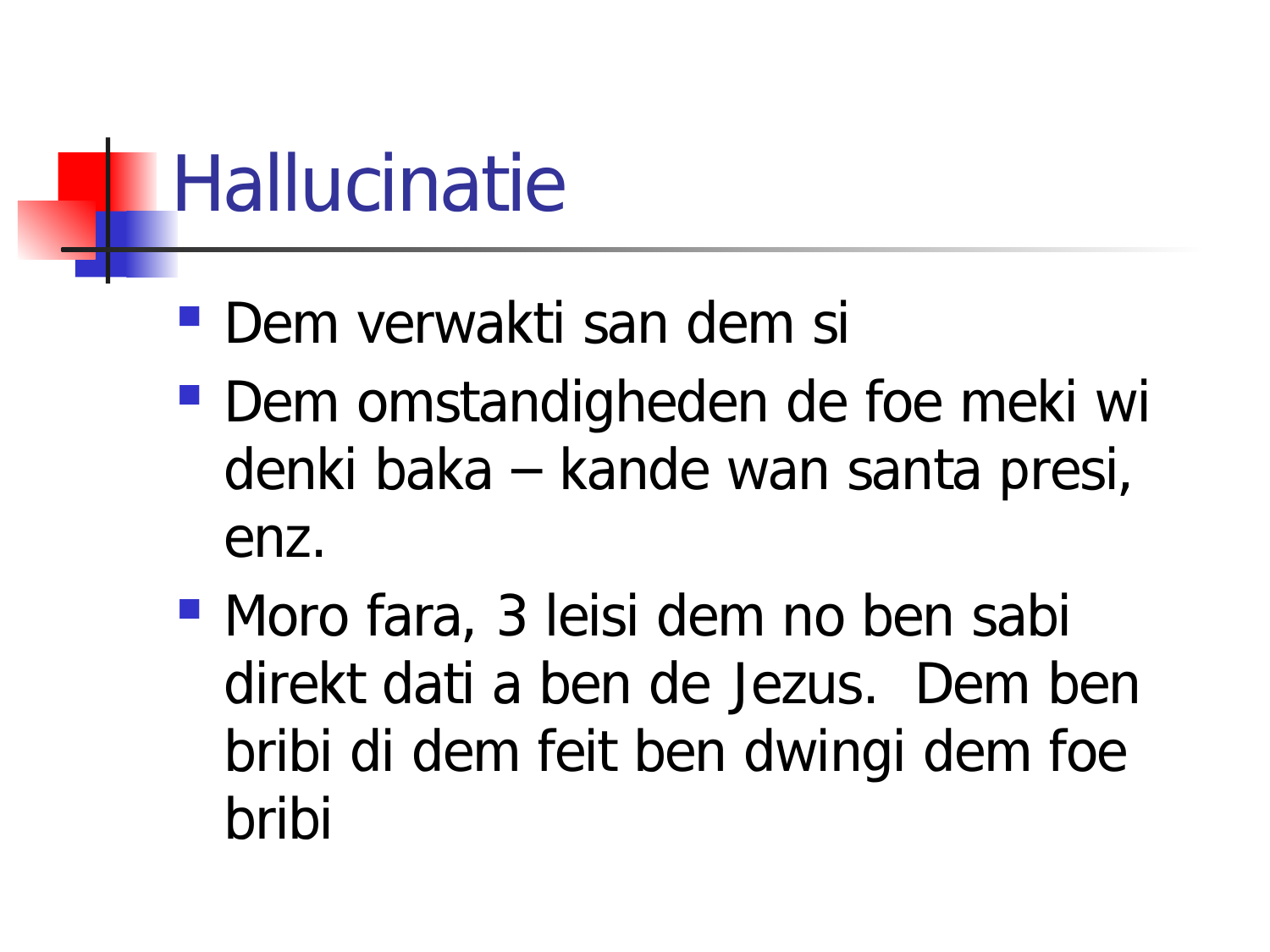

# Hallucinatie
Dem verwakti san dem si
Dem omstandigheden de foe meki wi denki baka – kande wan santa presi, enz.
Moro fara, 3 leisi dem no ben sabi direkt dati a ben de Jezus.  Dem ben bribi di dem feit ben dwingi dem foe bribi